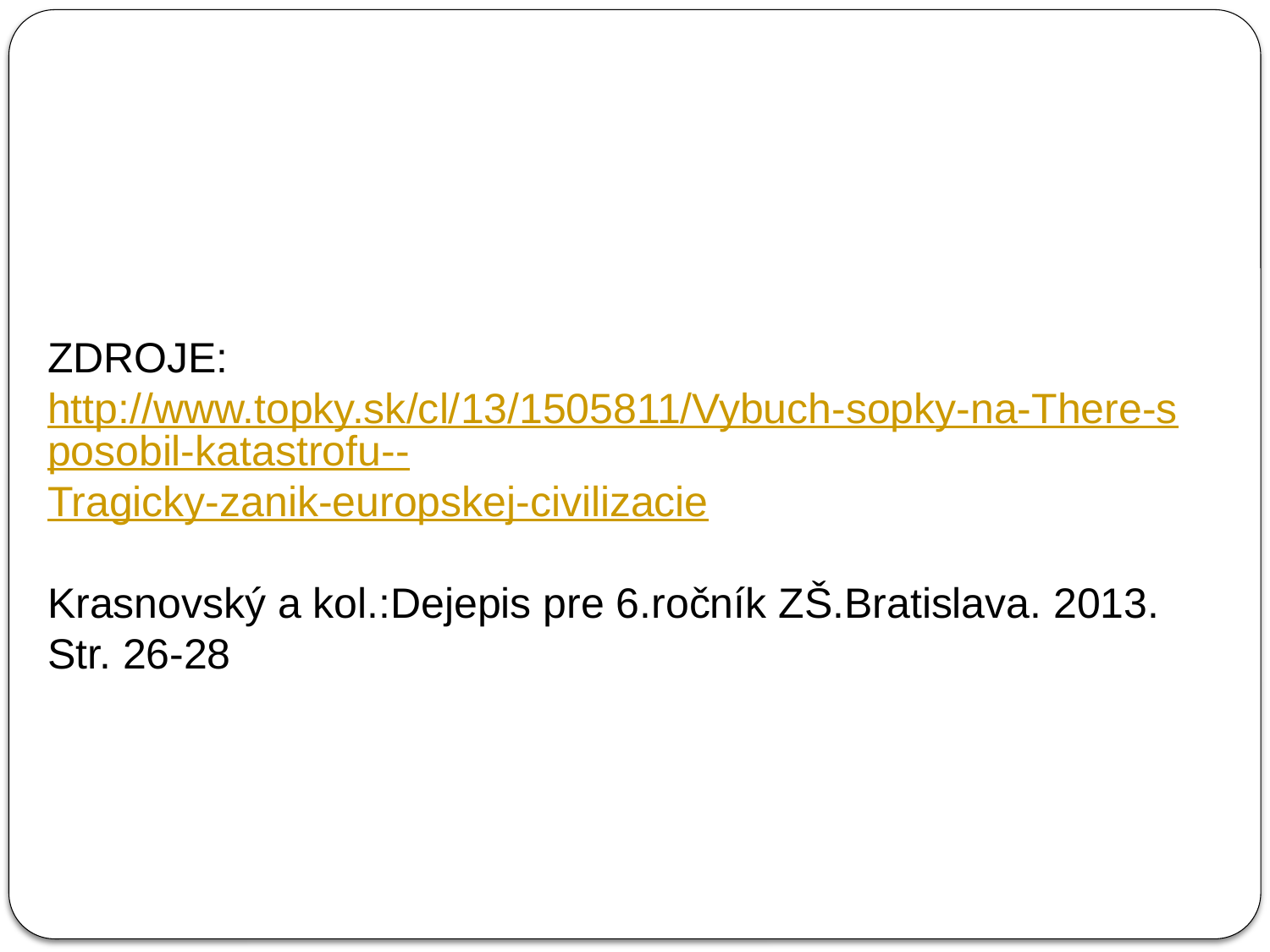

ZDROJE:
http://www.topky.sk/cl/13/1505811/Vybuch-sopky-na-There-sposobil-katastrofu--Tragicky-zanik-europskej-civilizacie

Krasnovský a kol.:Dejepis pre 6.ročník ZŠ.Bratislava. 2013. Str. 26-28